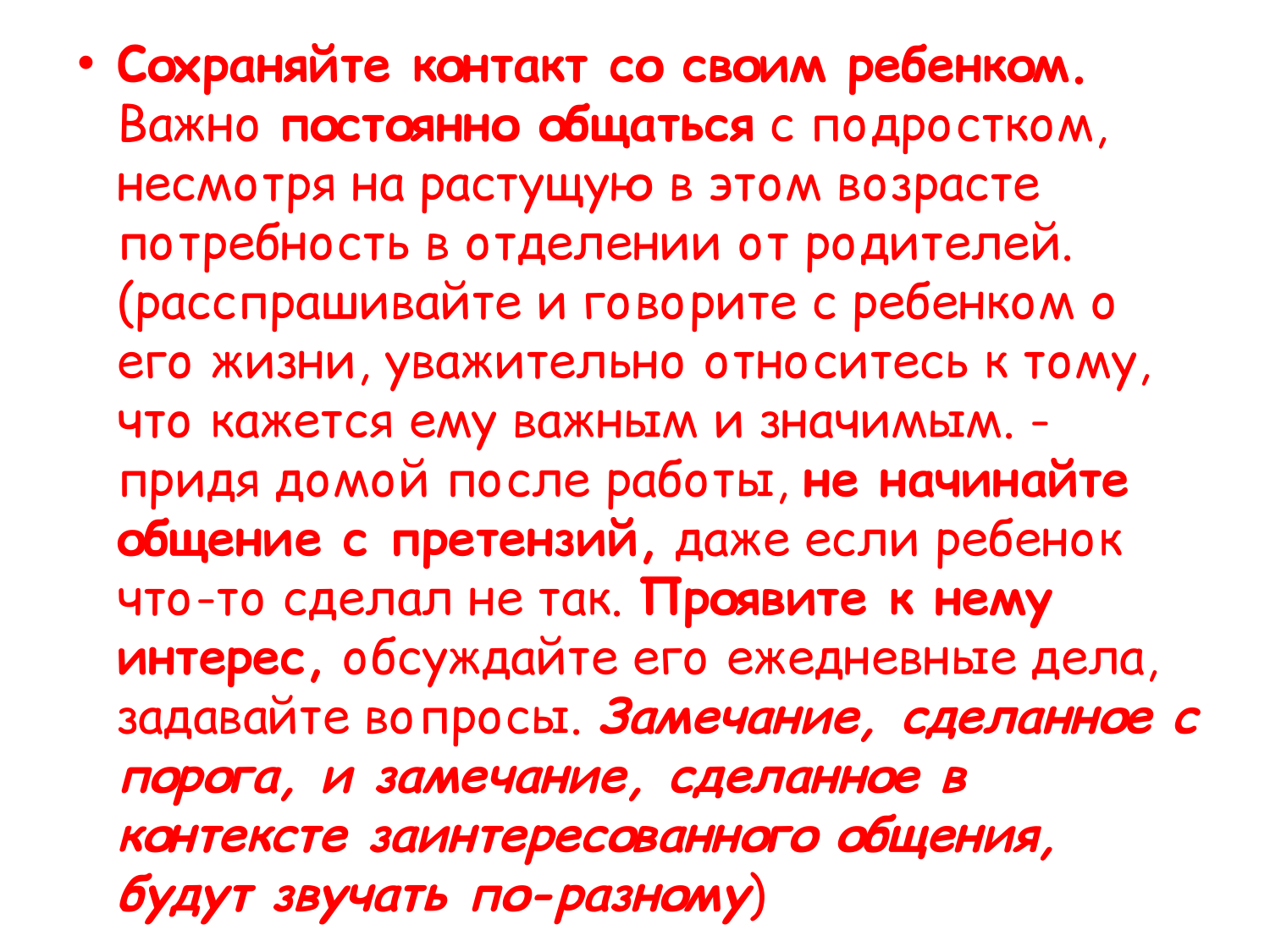

Сохраняйте контакт со своим ребенком. Важно постоянно общаться с подростком, несмотря на растущую в этом возрасте потребность в отделении от родителей. (расспрашивайте и говорите с ребенком о его жизни, уважительно относитесь к тому, что кажется ему важным и значимым. - придя домой после работы, не начинайте общение с претензий, даже если ребенок что-то сделал не так. Проявите к нему интерес, обсуждайте его ежедневные дела, задавайте вопросы. Замечание, сделанное с порога, и замечание, сделанное в контексте заинтересованного общения, будут звучать по-разному)